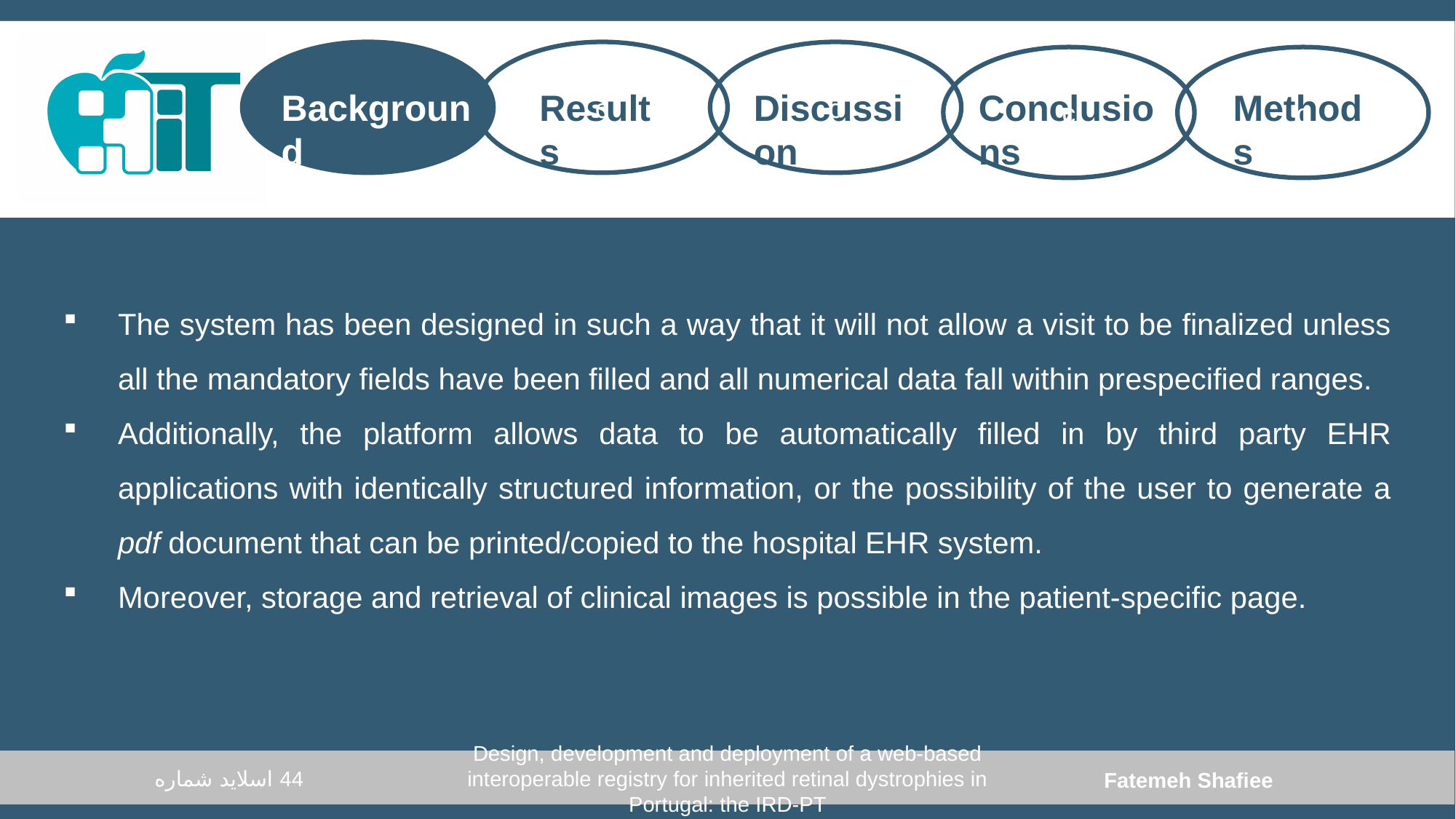

c
c
c
c
Discussion
Conclusions
Methods
Results
Background
The system has been designed in such a way that it will not allow a visit to be finalized unless all the mandatory fields have been filled and all numerical data fall within prespecified ranges.
Additionally, the platform allows data to be automatically filled in by third party EHR applications with identically structured information, or the possibility of the user to generate a pdf document that can be printed/copied to the hospital EHR system.
Moreover, storage and retrieval of clinical images is possible in the patient-specific page.
Design, development and deployment of a web‑based interoperable registry for inherited retinal dystrophies in Portugal: the IRD‑PT
اسلاید شماره 44
Fatemeh Shafiee